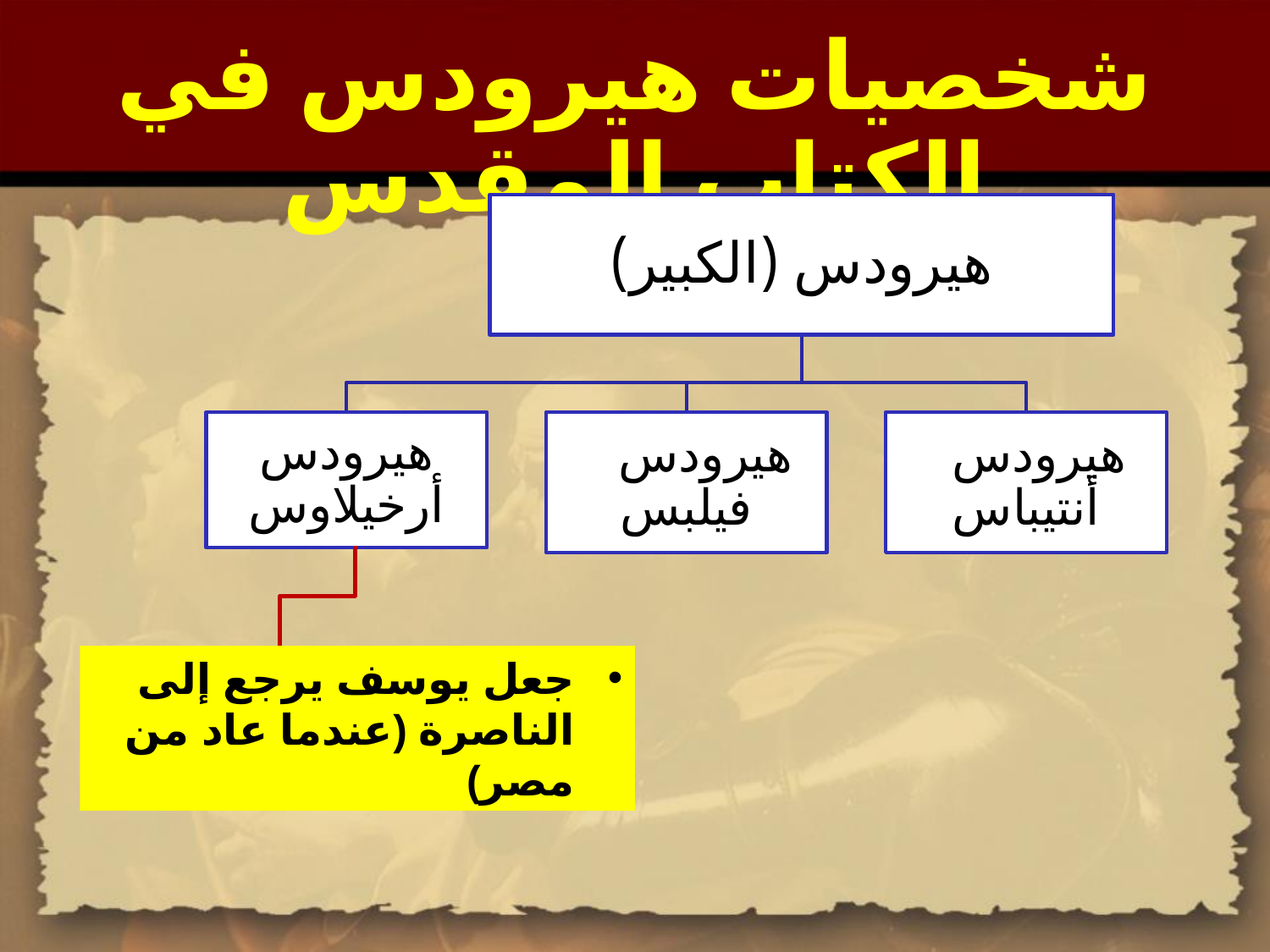

شخصيات هيرودس في الكتاب المقدس
هيرودس (الكبير)
هيرودس أرخيلاوس
هيرودس    فيلبس
هيرودس   أنتيباس
جعل يوسف يرجع إلى الناصرة (عندما عاد من مصر)